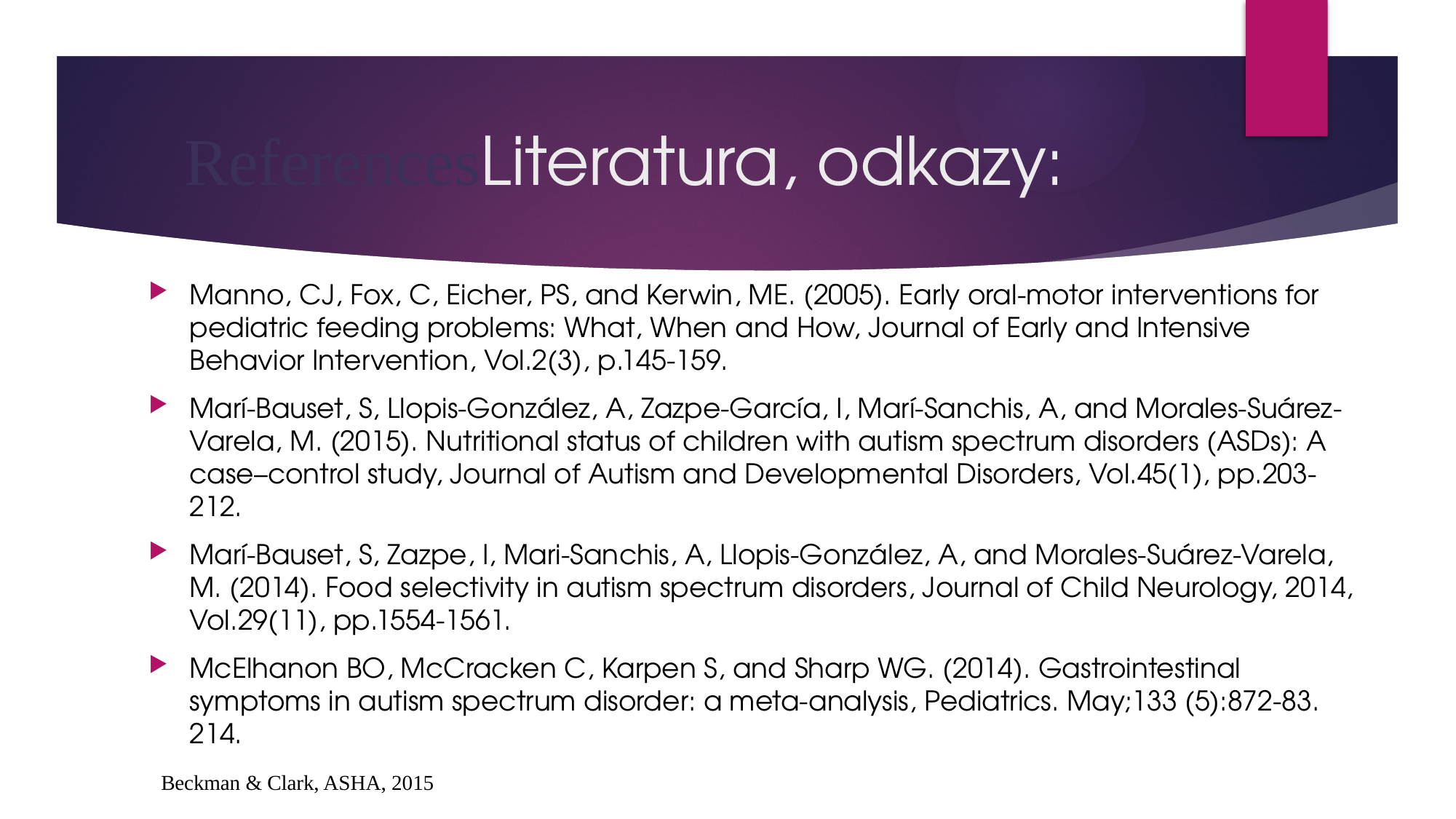

# ReferencesLiteratura, odkazy:
Manno, CJ, Fox, C, Eicher, PS, and Kerwin, ME. (2005). Early oral-motor interventions for pediatric feeding problems: What, When and How, Journal of Early and Intensive Behavior Intervention, Vol.2(3), p.145-159.
Marí-Bauset, S, Llopis-González, A, Zazpe-García, I, Marí-Sanchis, A, and Morales-Suárez-Varela, M. (2015). Nutritional status of children with autism spectrum disorders (ASDs): A case–control study, Journal of Autism and Developmental Disorders, Vol.45(1), pp.203-212.
Marí-Bauset, S, Zazpe, I, Mari-Sanchis, A, Llopis-González, A, and Morales-Suárez-Varela, M. (2014). Food selectivity in autism spectrum disorders, Journal of Child Neurology, 2014, Vol.29(11), pp.1554-1561.
McElhanon BO, McCracken C, Karpen S, and Sharp WG. (2014). Gastrointestinal symptoms in autism spectrum disorder: a meta-analysis, Pediatrics. May;133 (5):872-83. 214.

Beckman & Clark, ASHA, 2015